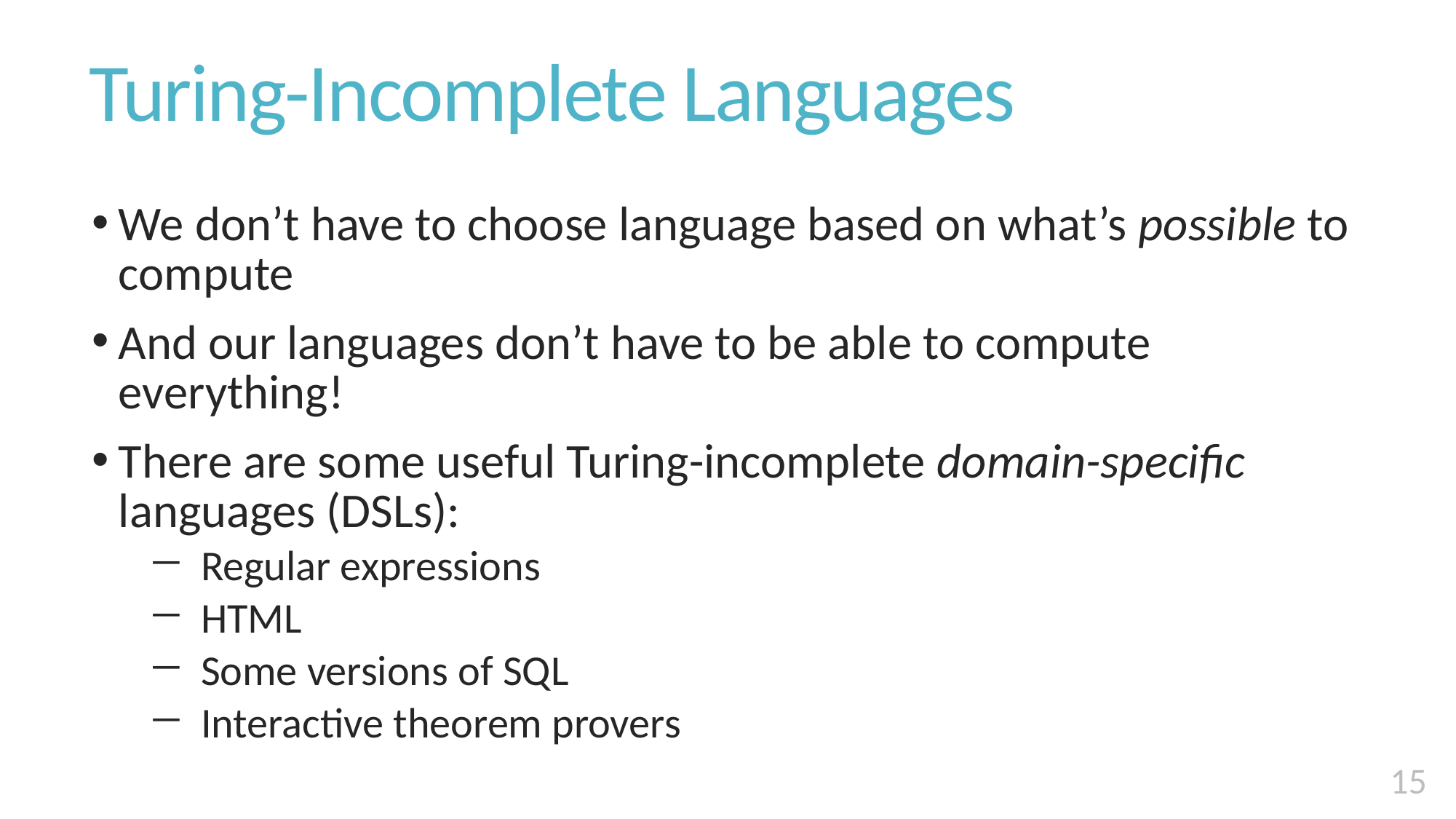

# Turing-Incomplete Languages
We don’t have to choose language based on what’s possible to compute
And our languages don’t have to be able to compute everything!
There are some useful Turing-incomplete domain-specific languages (DSLs):
Regular expressions
HTML
Some versions of SQL
Interactive theorem provers
15